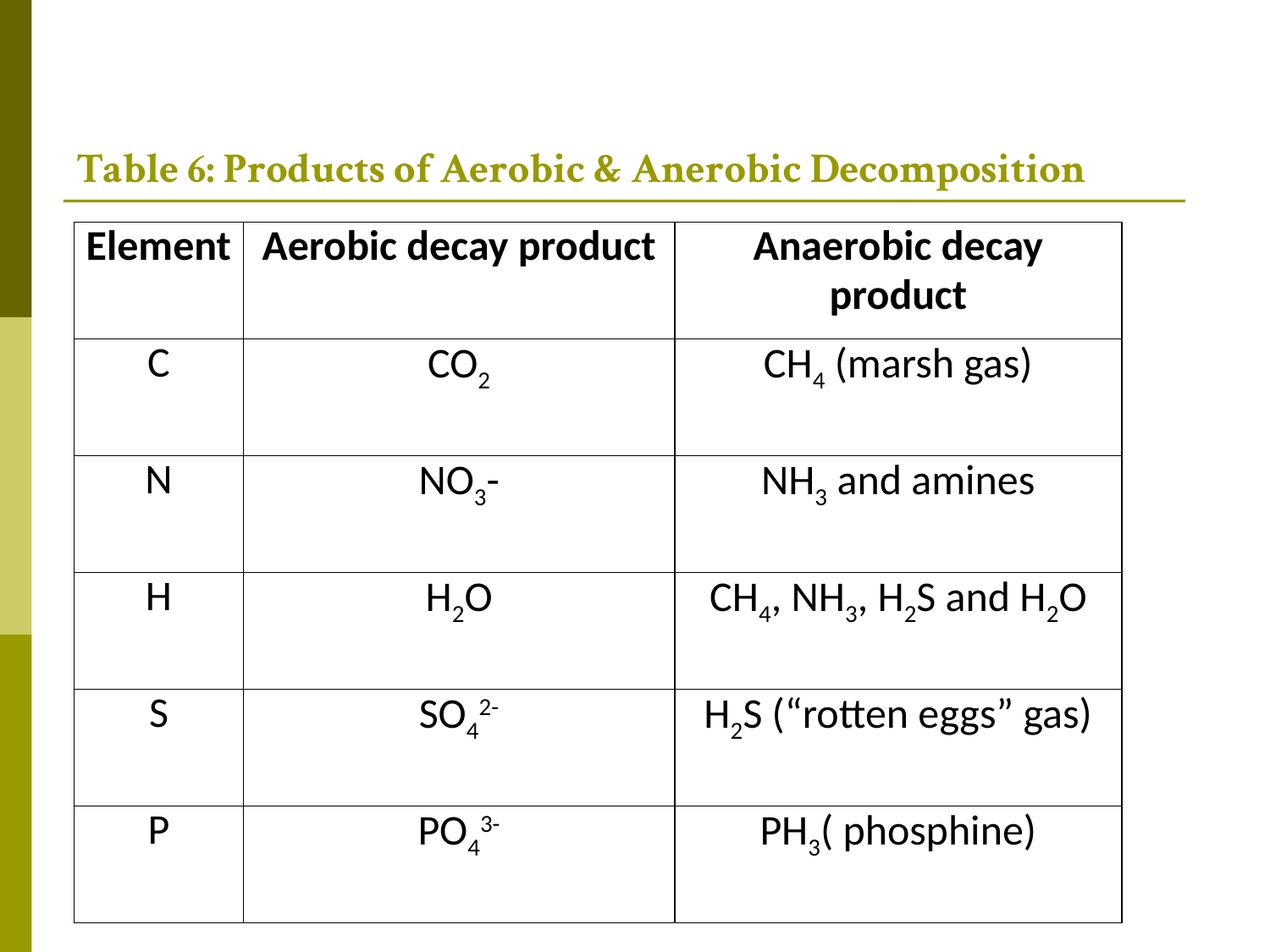

# Table 6: Products of Aerobic & Anerobic Decomposition
| Element | Aerobic decay product | Anaerobic decay product |
| --- | --- | --- |
| C | CO2 | CH4 (marsh gas) |
| N | NO3- | NH3 and amines |
| H | H2O | CH4, NH3, H2S and H2O |
| S | SO42- | H2S (“rotten eggs” gas) |
| P | PO43- | PH3( phosphine) |